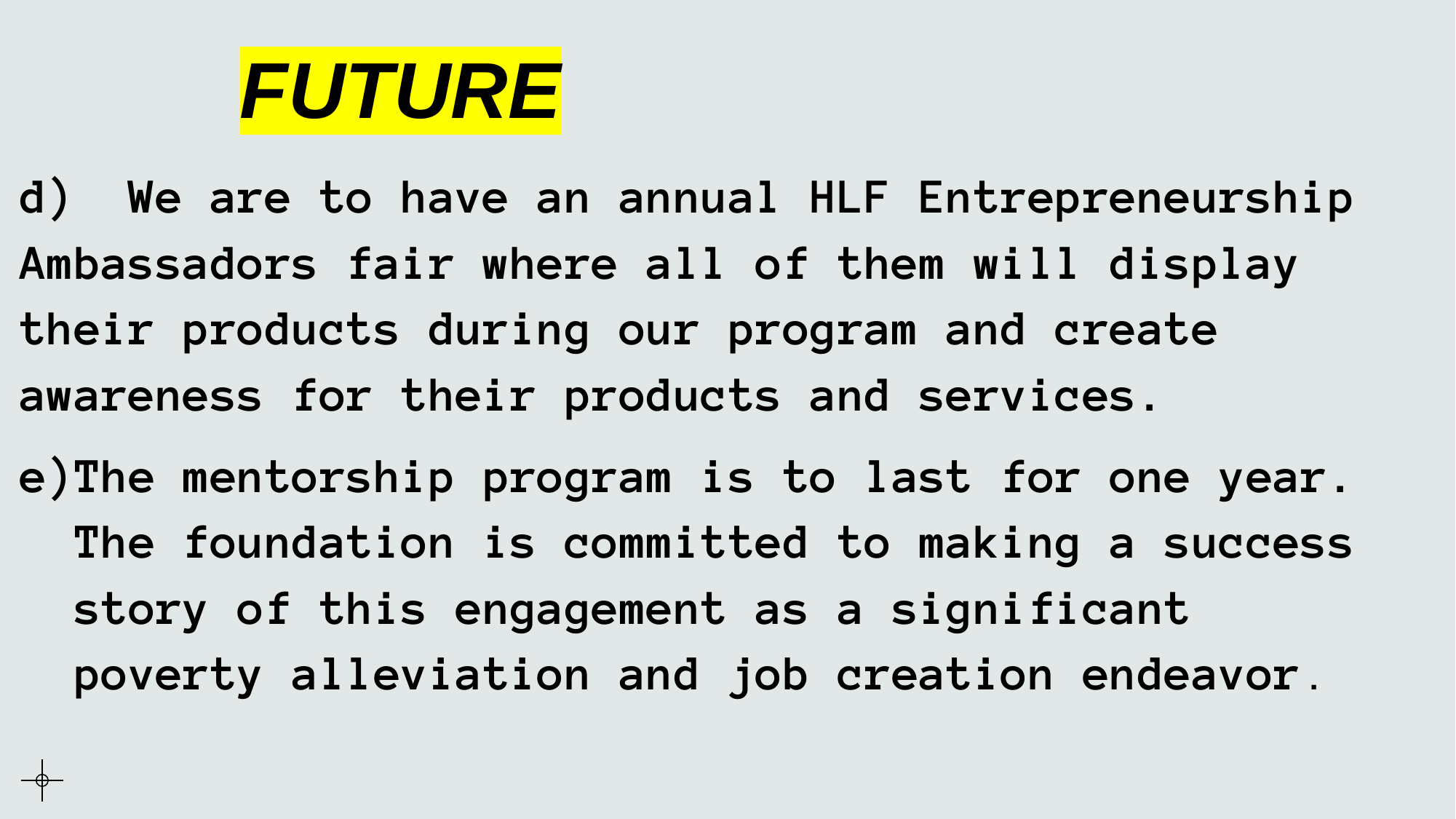

# FUTURE
d)  We are to have an annual HLF Entrepreneurship Ambassadors fair where all of them will display their products during our program and create awareness for their products and services.
The mentorship program is to last for one year. The foundation is committed to making a success story of this engagement as a significant poverty alleviation and job creation endeavor.